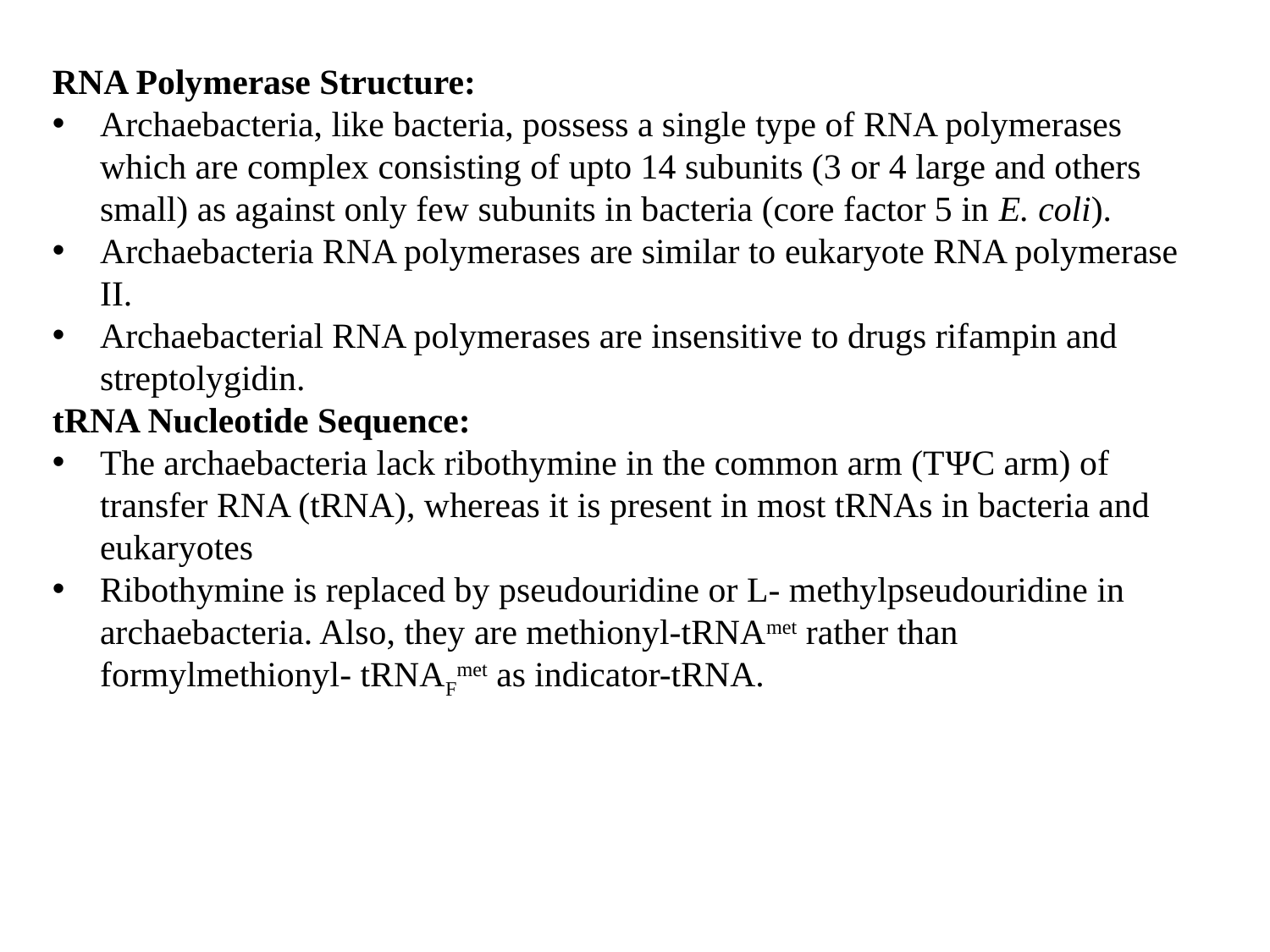

RNA Polymerase Structure:
Archaebacteria, like bacteria, possess a single type of RNA polymerases which are complex consisting of upto 14 subunits (3 or 4 large and others small) as against only few subunits in bacteria (core factor 5 in E. coli).
Archaebacteria RNA polymerases are similar to eukaryote RNA polymerase II.
Archaebacterial RNA polymerases are insensitive to drugs rifampin and streptolygidin.
tRNA Nucleotide Sequence:
The archaebacteria lack ribothymine in the common arm (TΨC arm) of transfer RNA (tRNA), whereas it is present in most tRNAs in bacteria and eukaryotes
Ribothymine is replaced by pseudouridine or L- methylpseudouridine in archaebacteria. Also, they are methionyl-tRNAmet rather than formylmethionyl- tRNAFmet as indicator-tRNA.